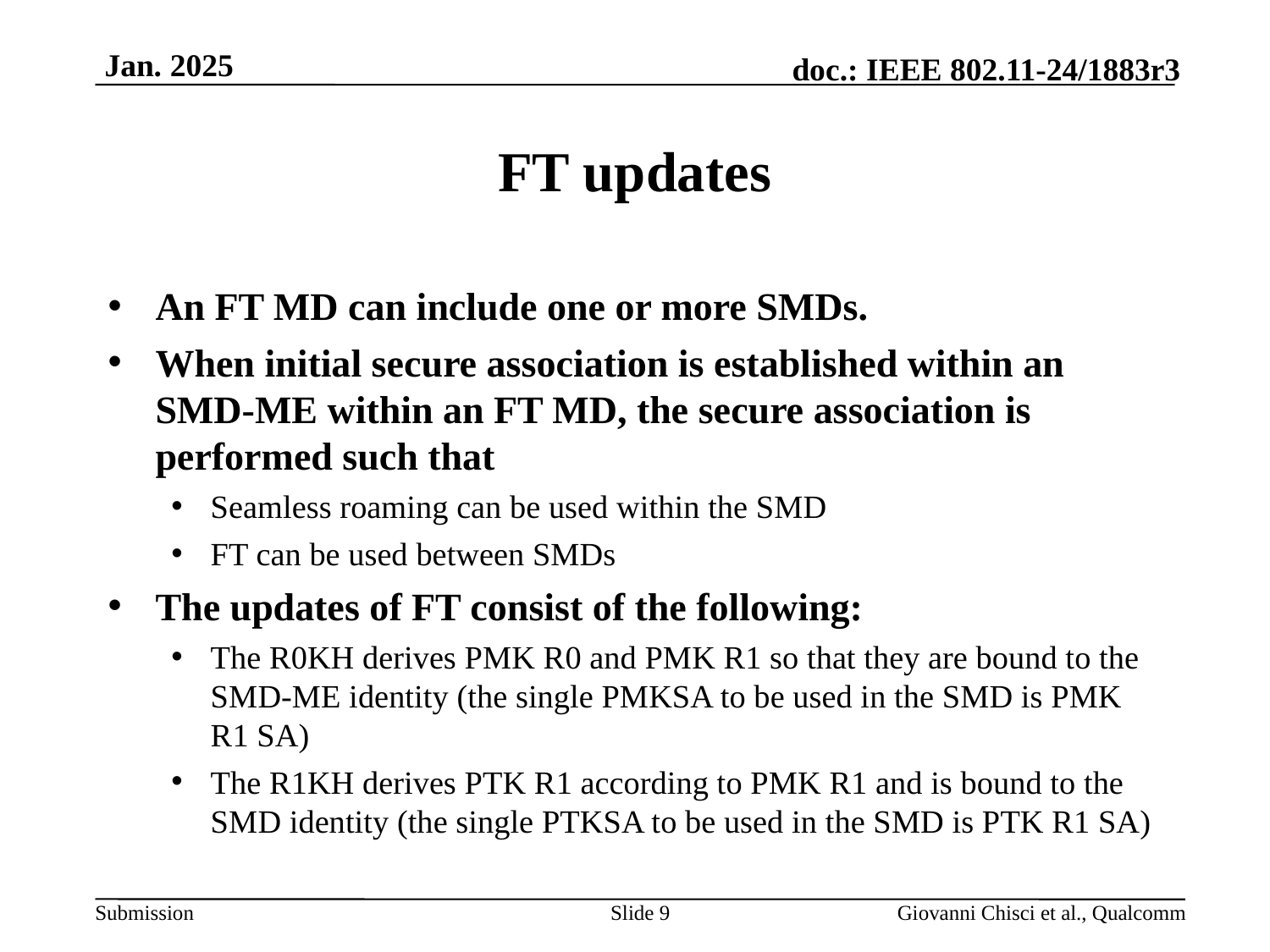

# FT updates
An FT MD can include one or more SMDs.
When initial secure association is established within an SMD-ME within an FT MD, the secure association is performed such that
Seamless roaming can be used within the SMD
FT can be used between SMDs
The updates of FT consist of the following:
The R0KH derives PMK R0 and PMK R1 so that they are bound to the SMD-ME identity (the single PMKSA to be used in the SMD is PMK R1 SA)
The R1KH derives PTK R1 according to PMK R1 and is bound to the SMD identity (the single PTKSA to be used in the SMD is PTK R1 SA)
Slide 9
Giovanni Chisci et al., Qualcomm